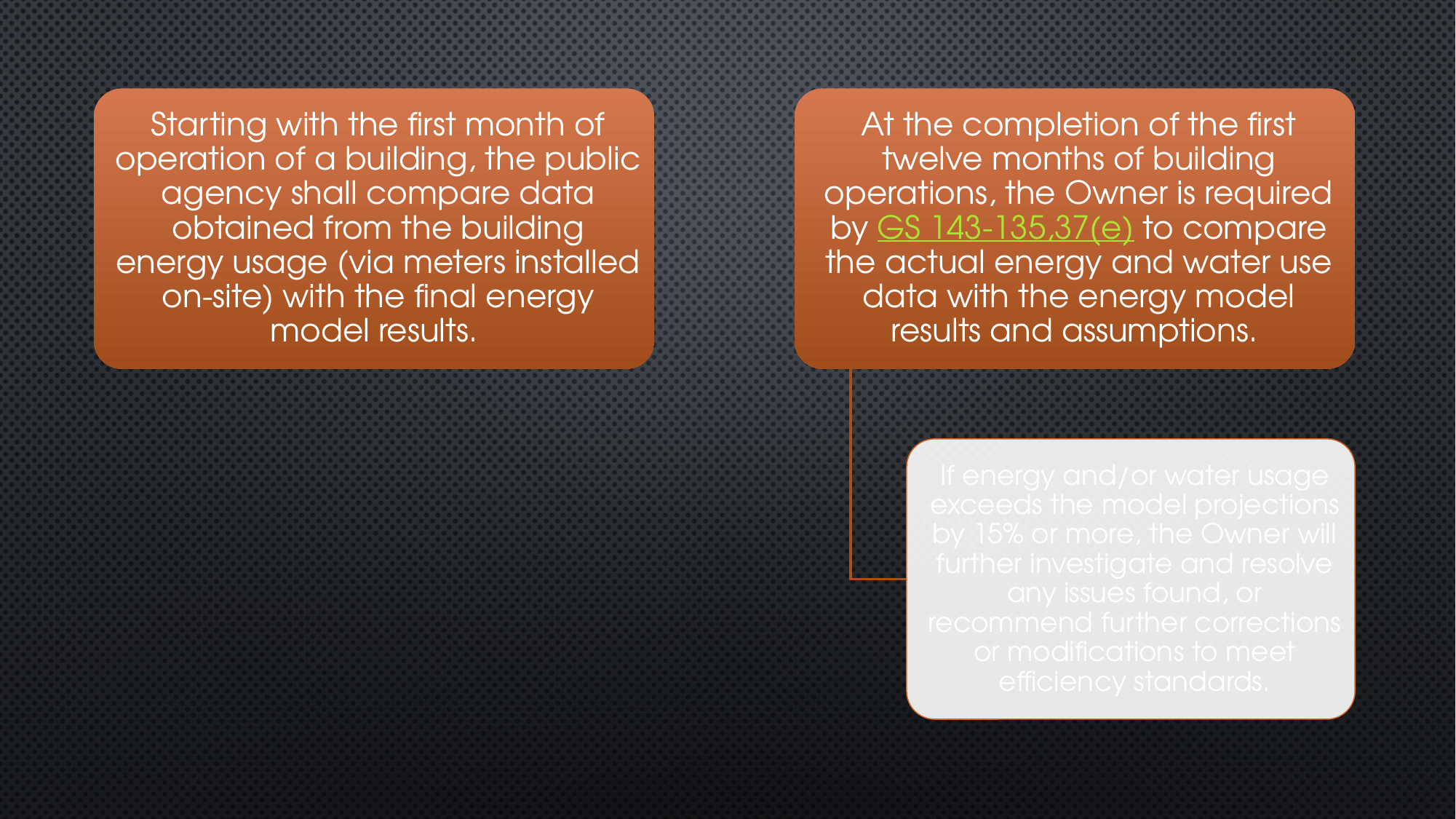

Starting with the first month of operation of a building, the public agency shall compare data obtained from the building energy usage (via meters installed on-site) with the final energy model results.
At the completion of the first twelve months of building operations, the Owner is required by GS 143-135,37(e) to compare the actual energy and water use data with the energy model results and assumptions.
If energy and/or water usage exceeds the model projections by 15% or more, the Owner will further investigate and resolve any issues found, or recommend further corrections or modifications to meet efficiency standards.